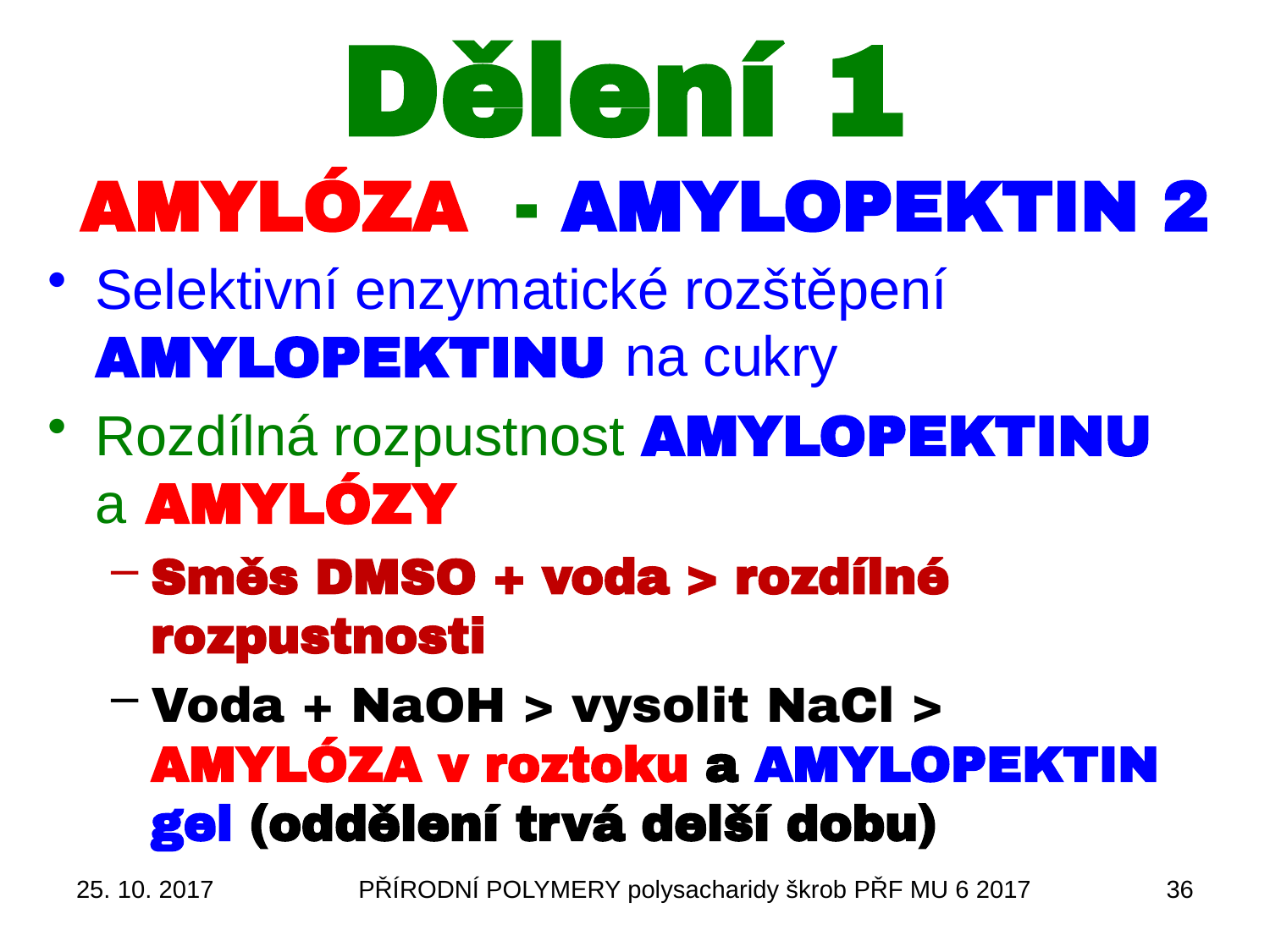

# Dělení 1 AMYLÓZA  - AMYLOPEKTIN 2
Selektivní enzymatické rozštěpení AMYLOPEKTINU na cukry
Rozdílná rozpustnost AMYLOPEKTINU a AMYLÓZY
Směs DMSO + voda > rozdílné rozpustnosti
Voda + NaOH > vysolit NaCl > AMYLÓZA v roztoku a AMYLOPEKTIN gel (oddělení trvá delší dobu)

25. 10. 2017
PŘÍRODNÍ POLYMERY polysacharidy škrob PŘF MU 6 2017
36